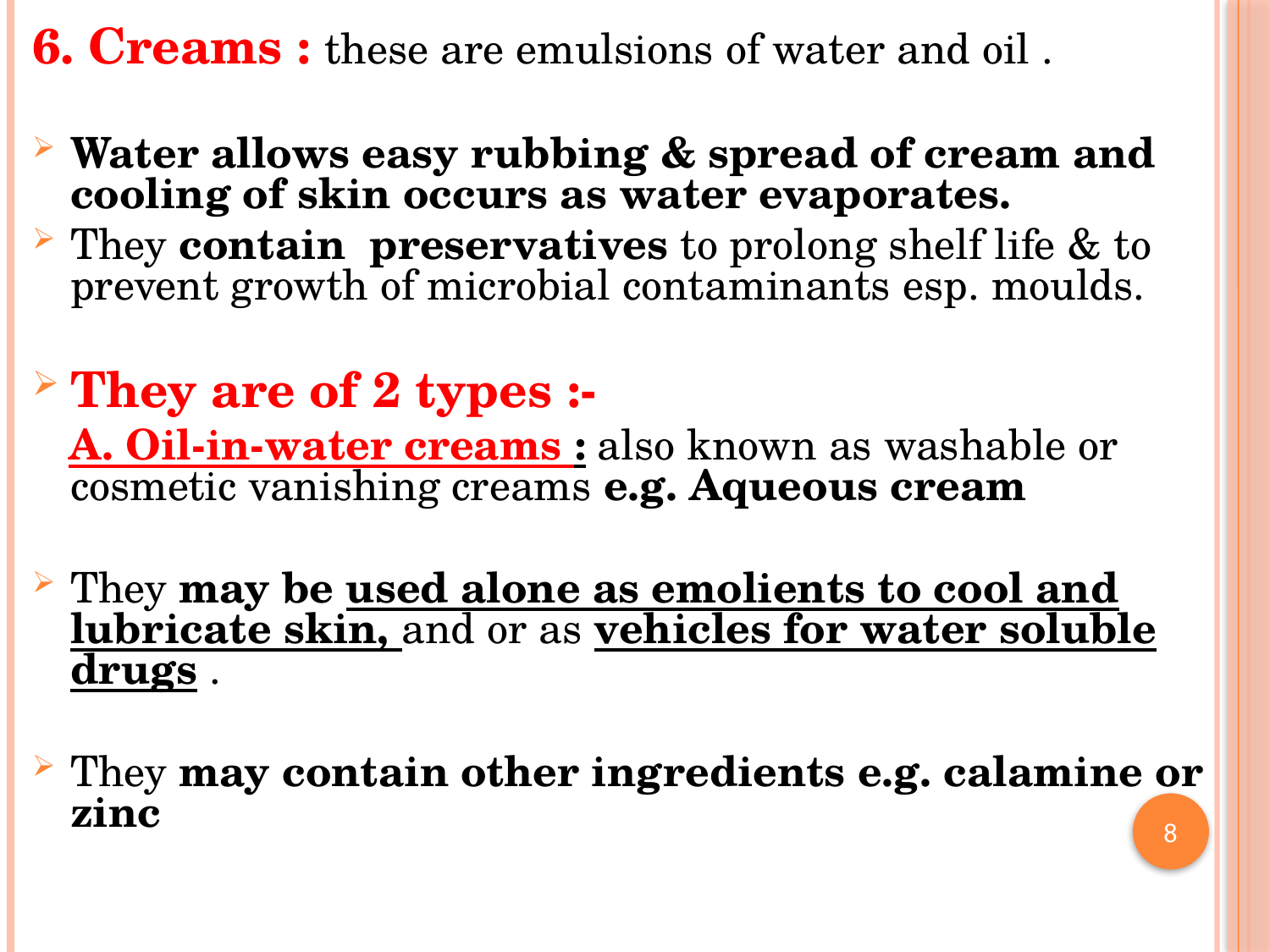

6. Creams : these are emulsions of water and oil .

Water allows easy rubbing & spread of cream and cooling of skin occurs as water evaporates.
They contain  preservatives to prolong shelf life & to prevent growth of microbial contaminants esp. moulds.

They are of 2 types :-
   A. Oil-in-water creams : also known as washable or cosmetic vanishing creams e.g. Aqueous cream

They may be used alone as emolients to cool and lubricate skin, and or as vehicles for water soluble drugs .

They may contain other ingredients e.g. calamine or zinc
8